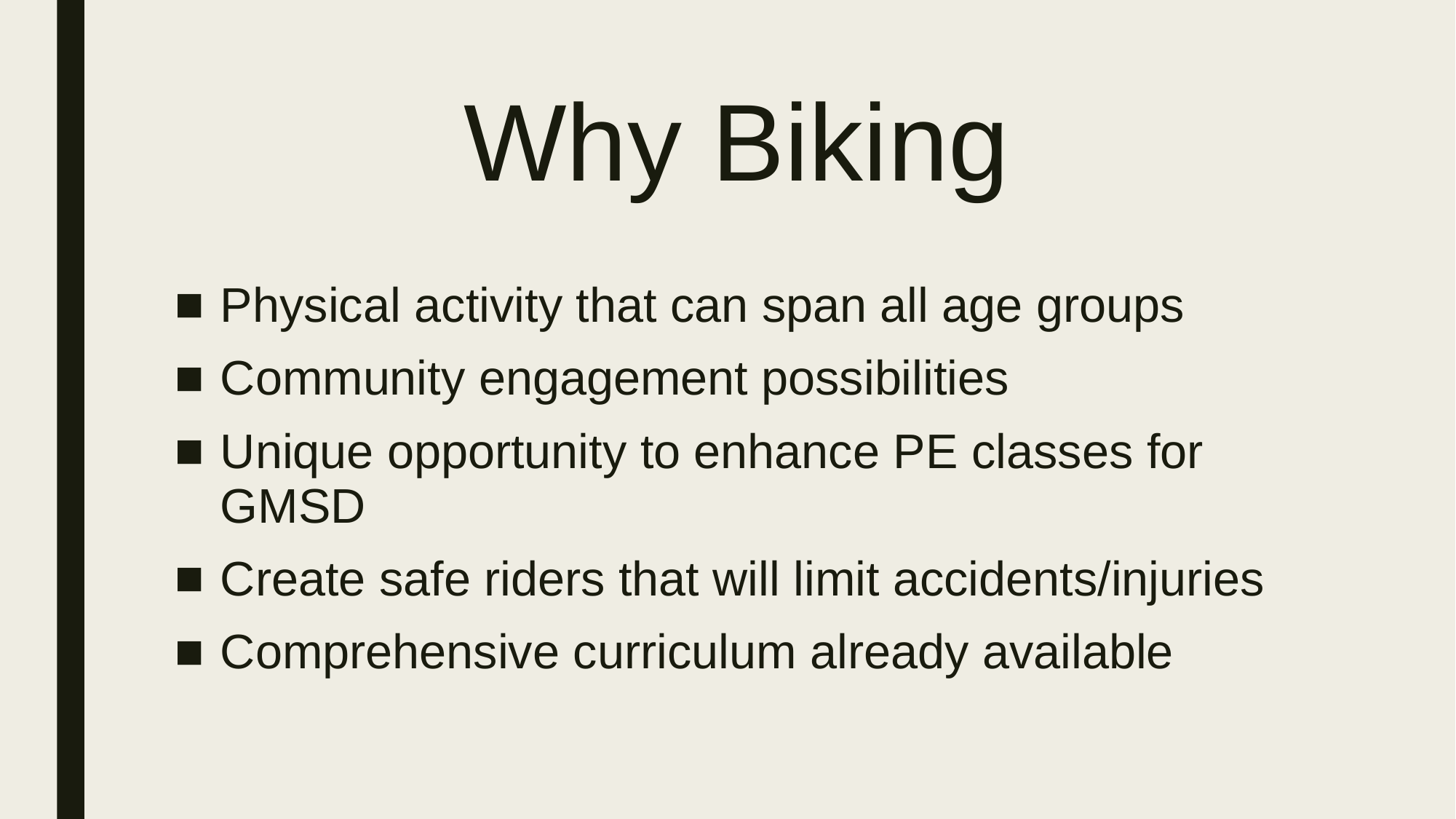

# Why Biking
Physical activity that can span all age groups
Community engagement possibilities
Unique opportunity to enhance PE classes for GMSD
Create safe riders that will limit accidents/injuries
Comprehensive curriculum already available